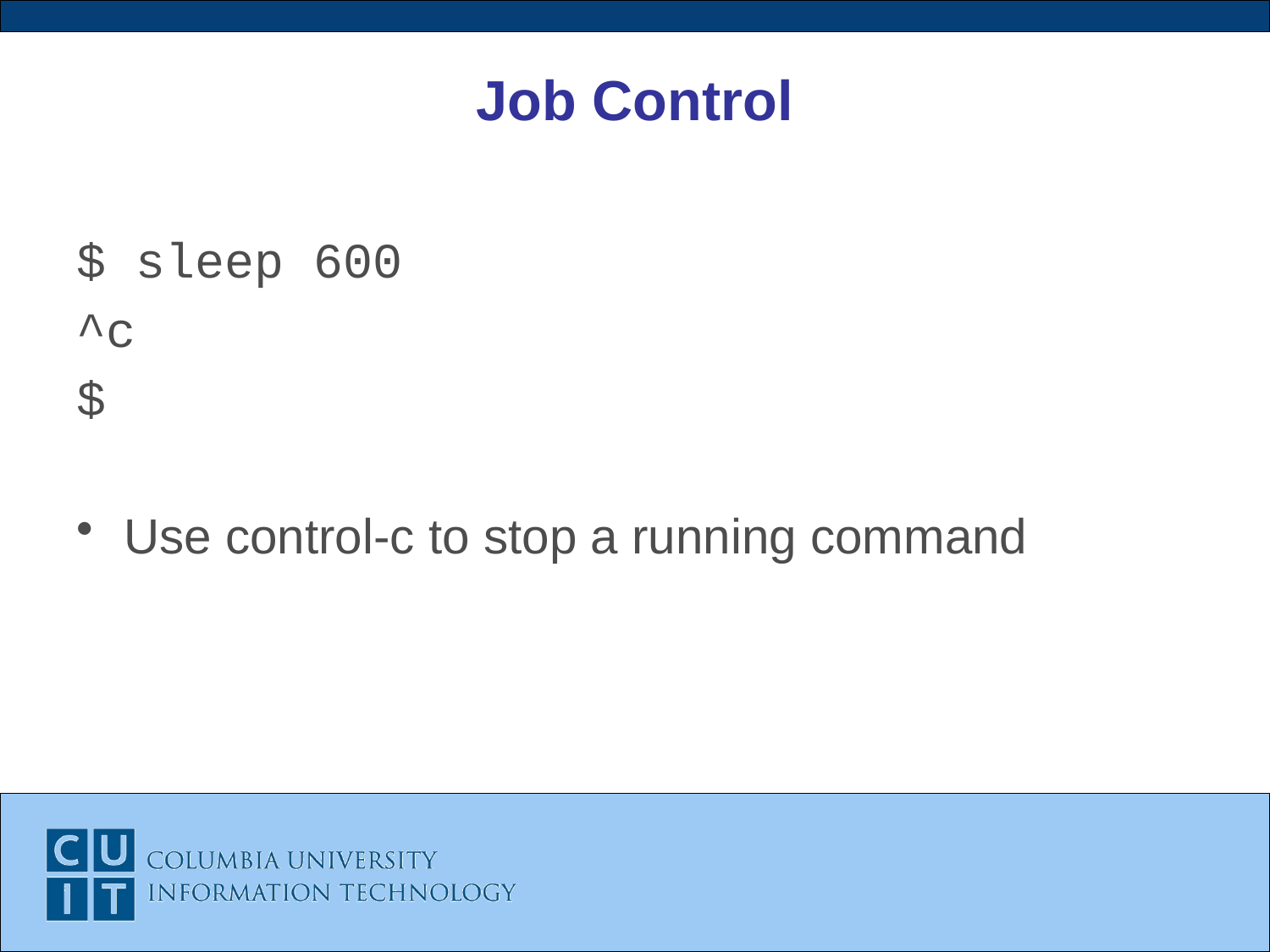

# Job Control
$ sleep 600
^c
$

Use control-c to stop a running command